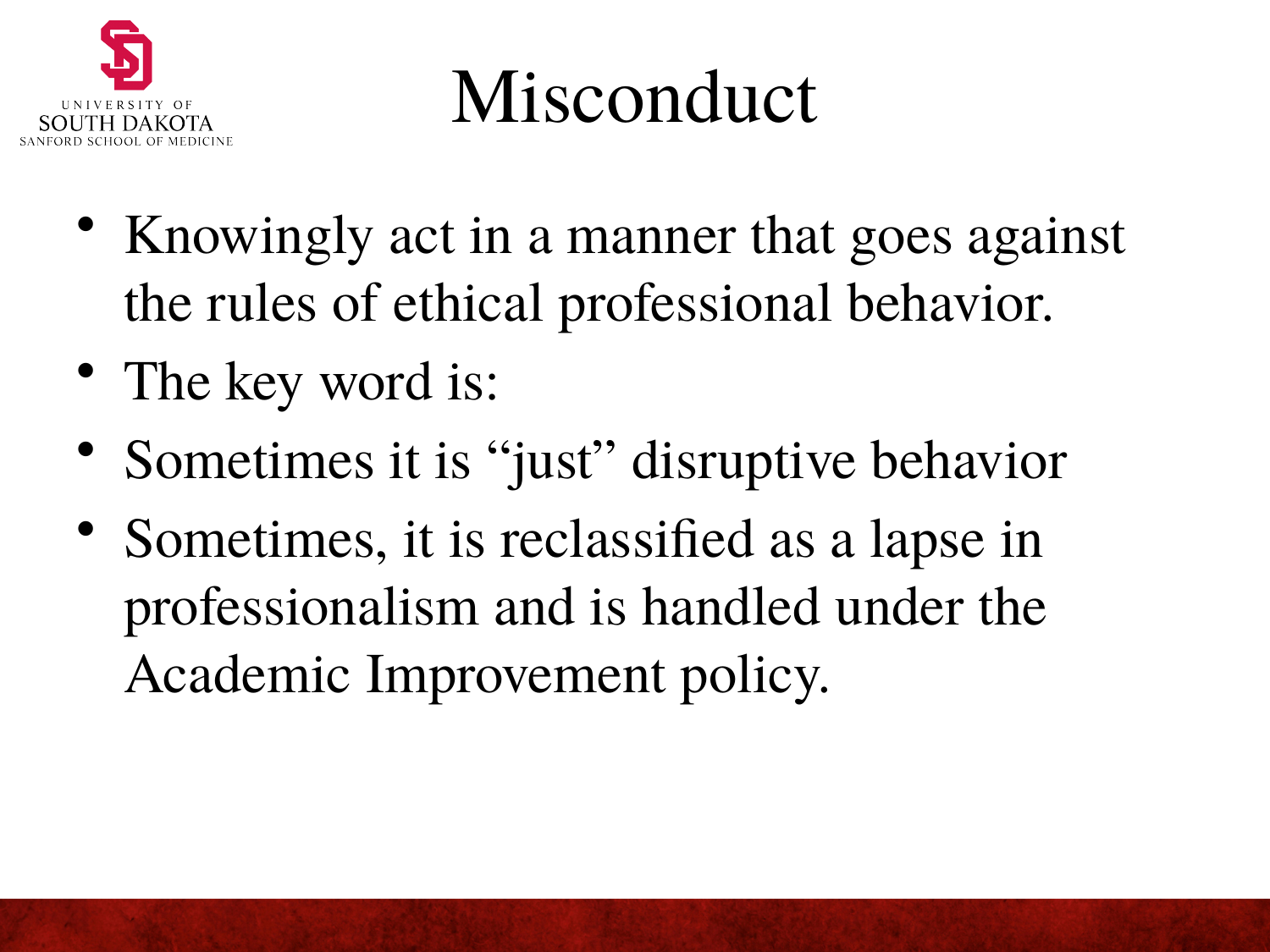

# Misconduct
Knowingly act in a manner that goes against the rules of ethical professional behavior.
The key word is:
Sometimes it is “just” disruptive behavior
Sometimes, it is reclassified as a lapse in professionalism and is handled under the Academic Improvement policy.